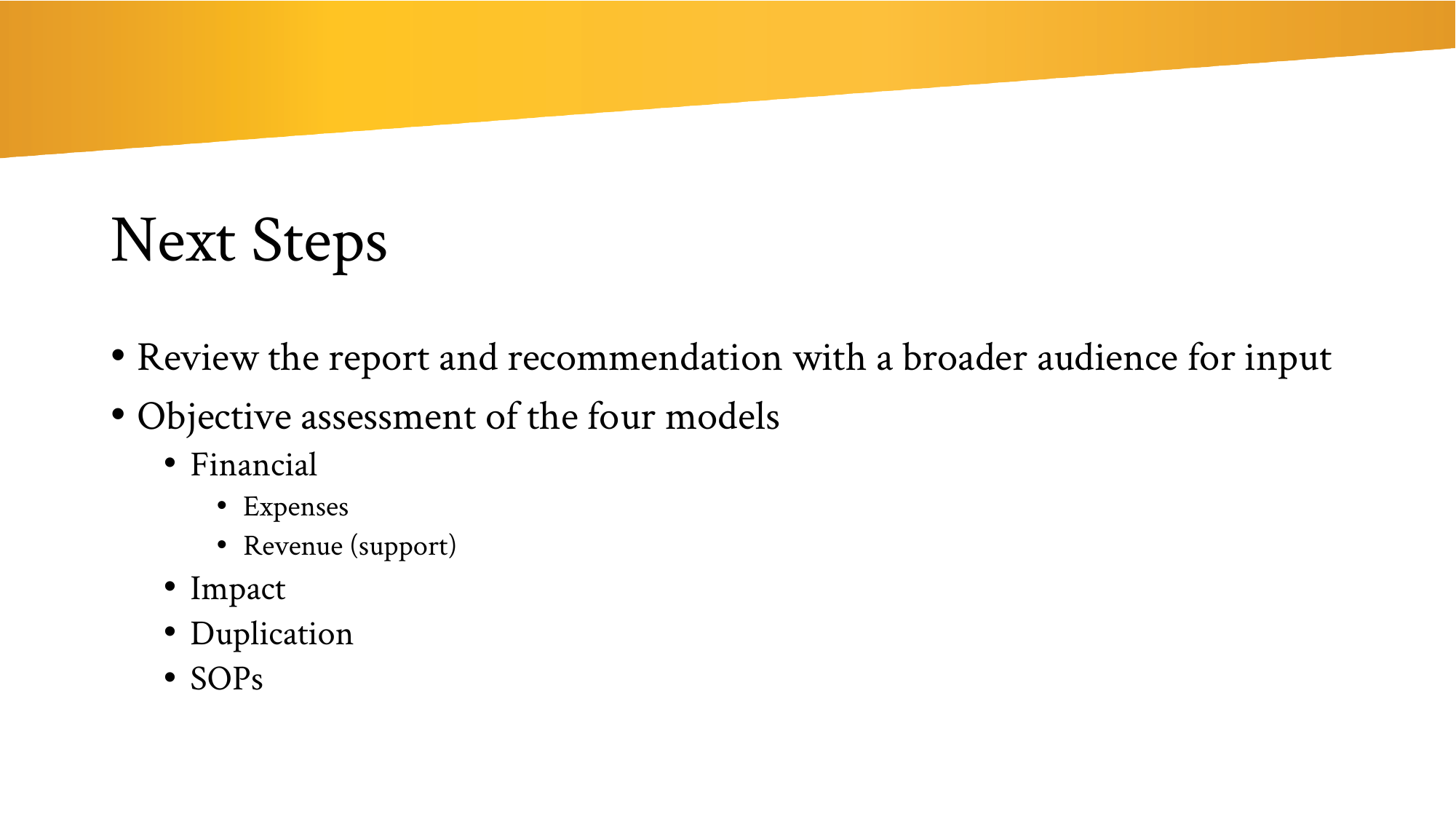

# Next Steps
Review the report and recommendation with a broader audience for input
Objective assessment of the four models
Financial
Expenses
Revenue (support)
Impact
Duplication
SOPs